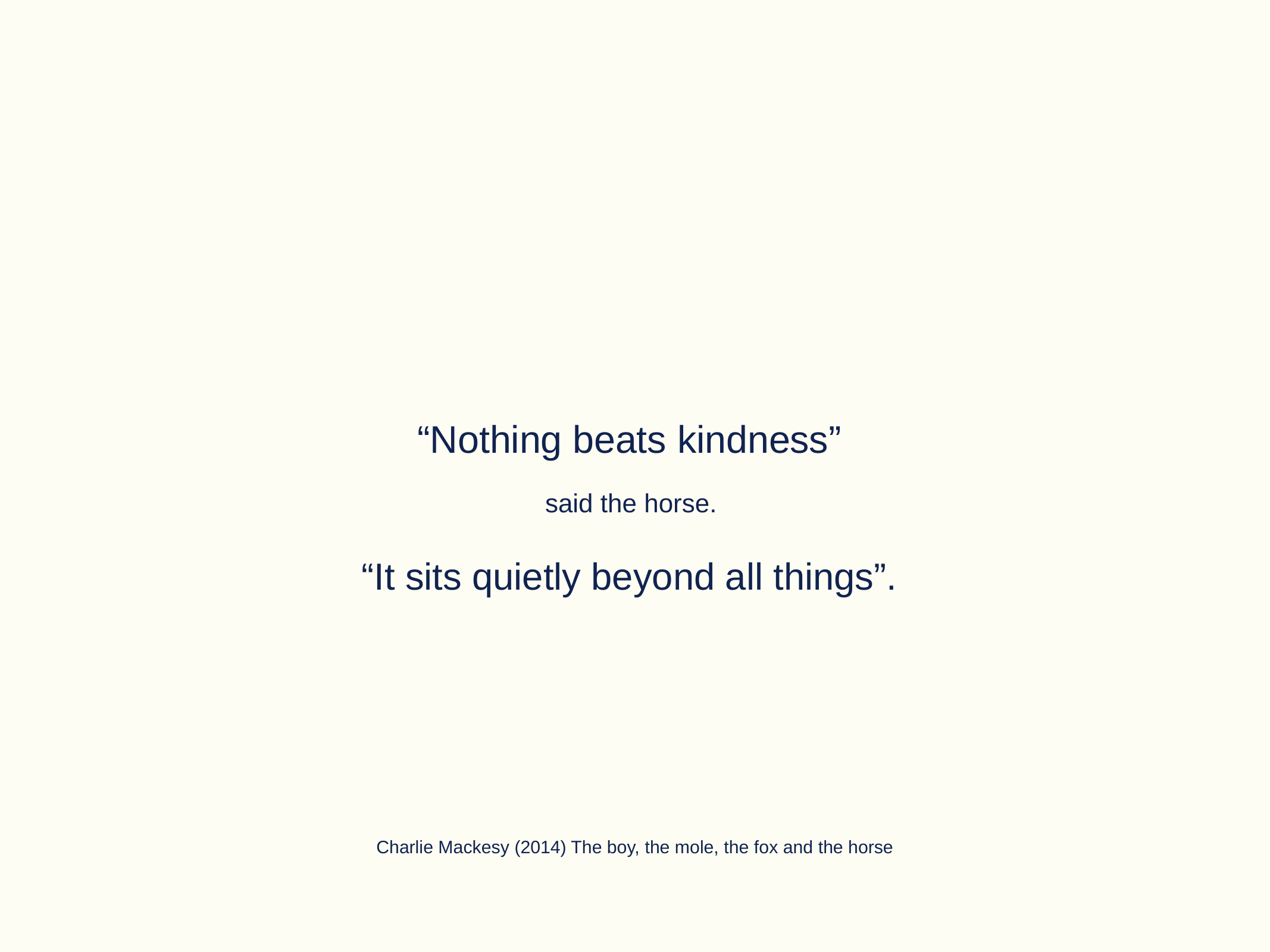

“Nothing beats kindness”

said the horse.
“It sits quietly beyond all things”.

Charlie Mackesy (2014) The boy, the mole, the fox and the horse